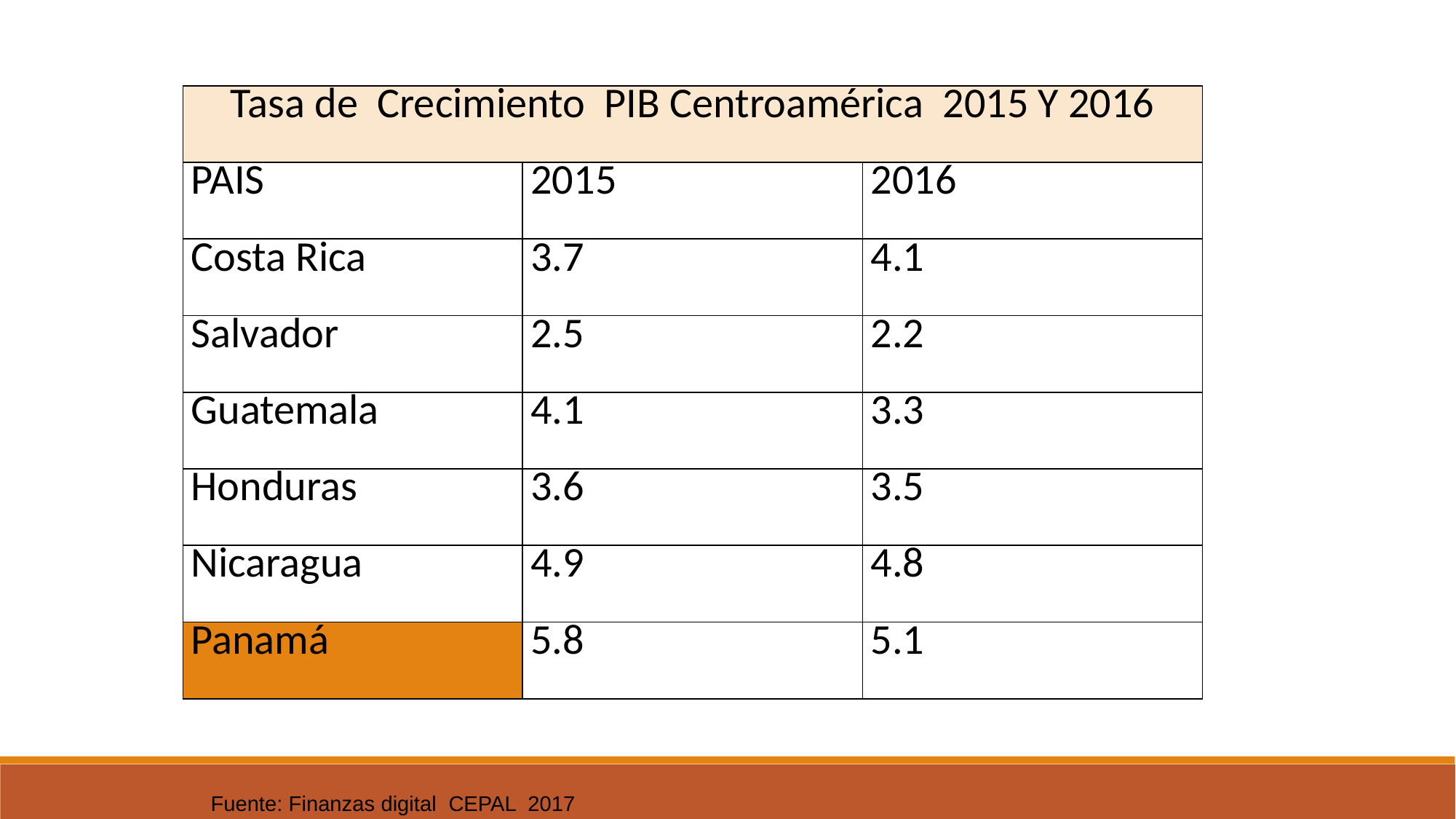

| Tasa de Crecimiento PIB Centroamérica 2015 Y 2016 |  |  |
| --- | --- | --- |
| PAIS | 2015 | 2016 |
| Costa Rica | 3.7 | 4.1 |
| Salvador | 2.5 | 2.2 |
| Guatemala | 4.1 | 3.3 |
| Honduras | 3.6 | 3.5 |
| Nicaragua | 4.9 | 4.8 |
| Panamá | 5.8 | 5.1 |
 Fuente: Finanzas digital  CEPAL  2017